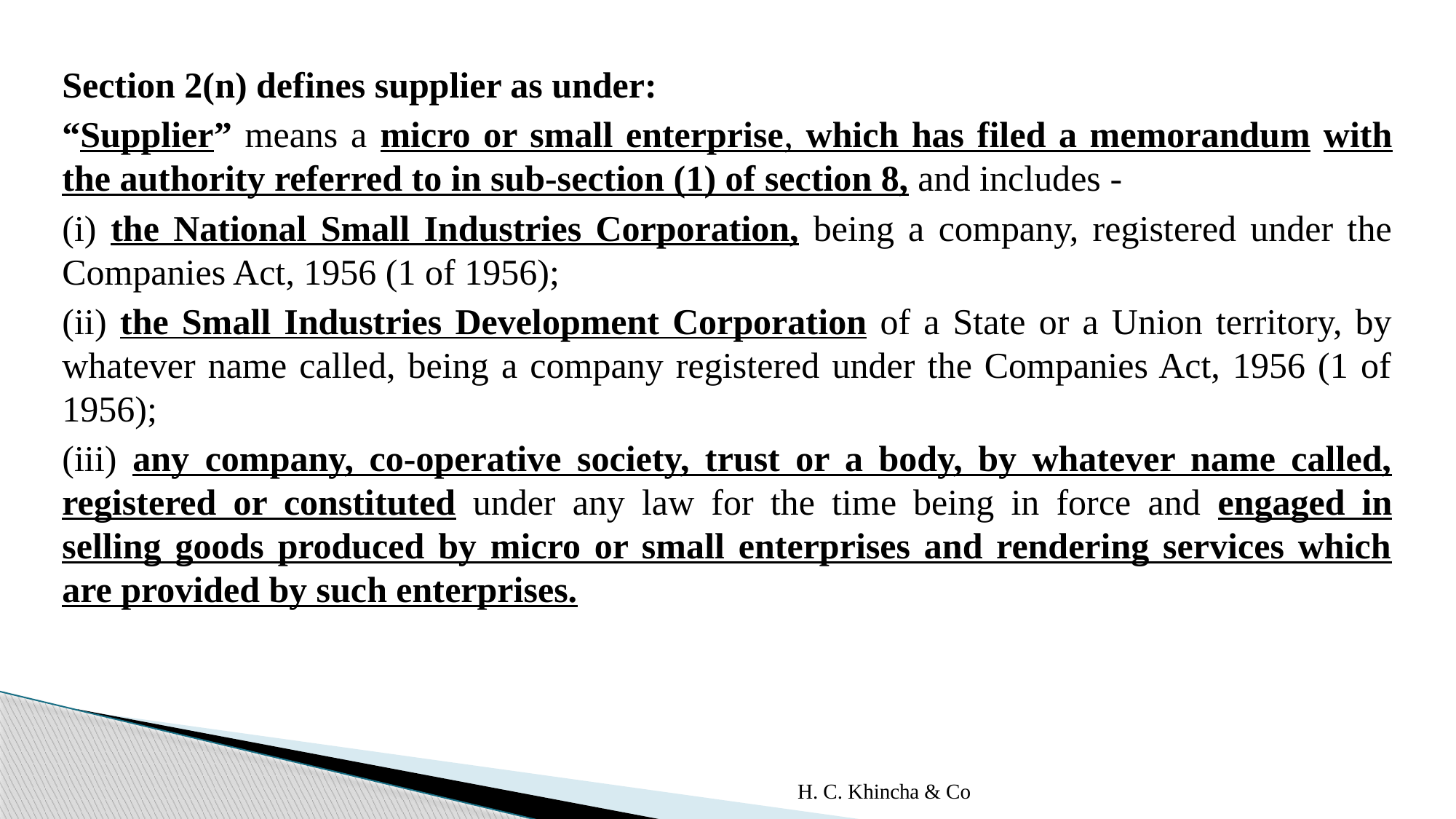

Section 2(n) defines supplier as under:
“Supplier” means a micro or small enterprise, which has filed a memorandum with the authority referred to in sub-section (1) of section 8, and includes -
(i) the National Small Industries Corporation, being a company, registered under the Companies Act, 1956 (1 of 1956);
(ii) the Small Industries Development Corporation of a State or a Union territory, by whatever name called, being a company registered under the Companies Act, 1956 (1 of 1956);
(iii) any company, co-operative society, trust or a body, by whatever name called, registered or constituted under any law for the time being in force and engaged in selling goods produced by micro or small enterprises and rendering services which are provided by such enterprises.
H. C. Khincha & Co